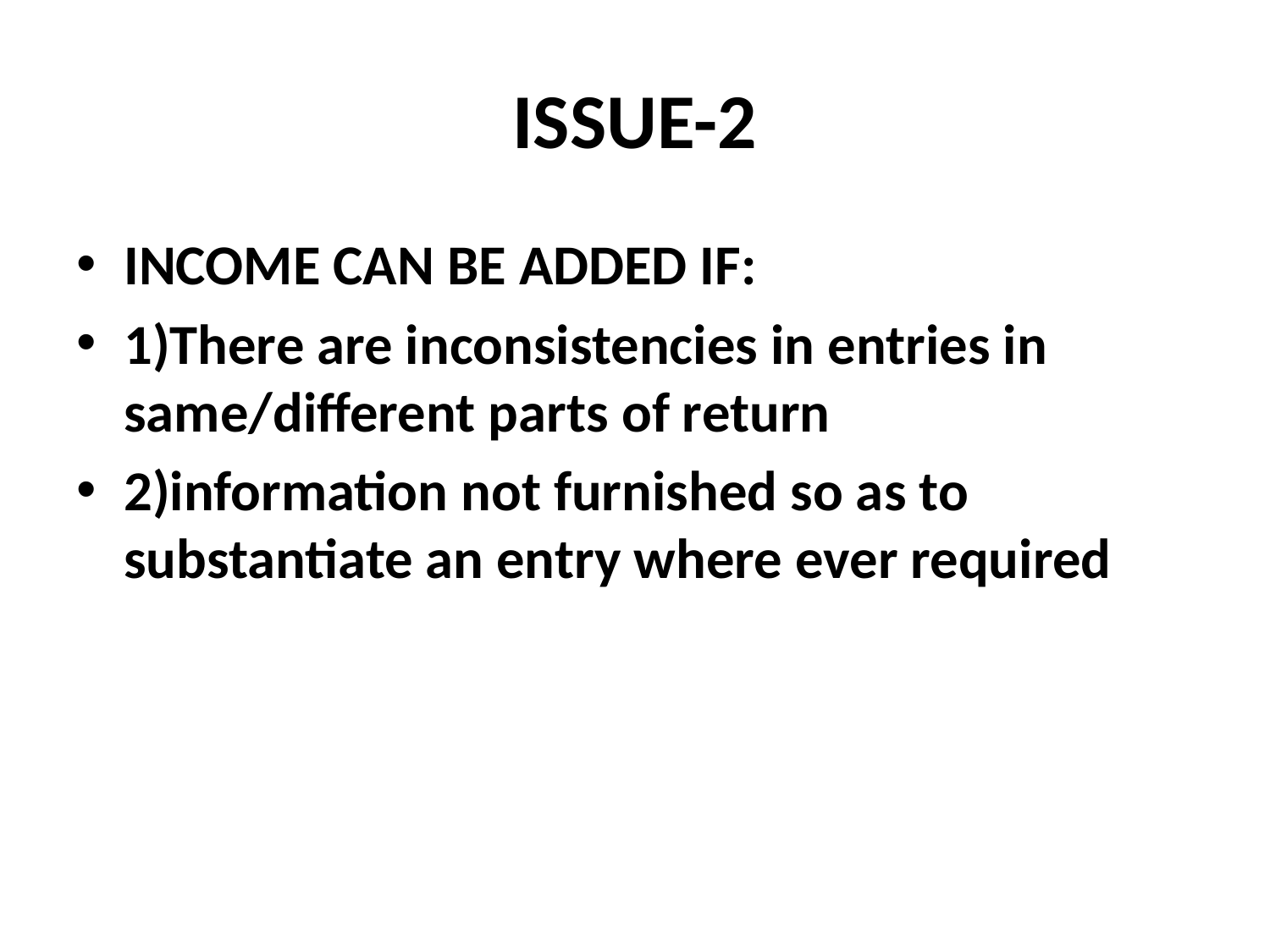

# ISSUE-2
INCOME CAN BE ADDED IF:
1)There are inconsistencies in entries in  same/different parts of return
2)information not furnished so as to substantiate an entry where ever required